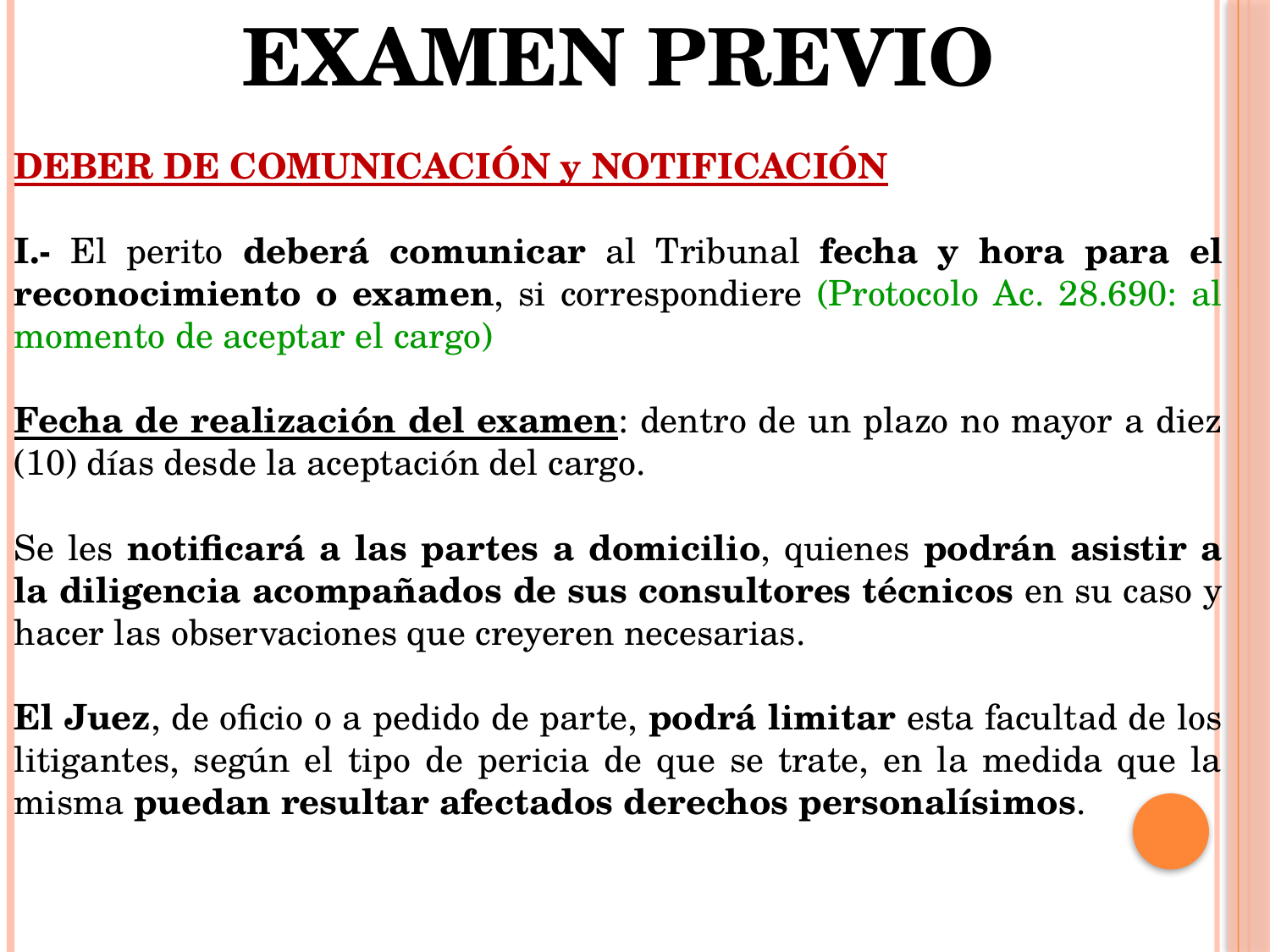

EXAMEN PREVIO

DEBER DE COMUNICACIÓN y NOTIFICACIÓN

I.- El perito deberá comunicar al Tribunal fecha y hora para el reconocimiento o examen, si correspondiere (Protocolo Ac. 28.690: al momento de aceptar el cargo)

Fecha de realización del examen: dentro de un plazo no mayor a diez (10) días desde la aceptación del cargo.

Se les notificará a las partes a domicilio, quienes podrán asistir a la diligencia acompañados de sus consultores técnicos en su caso y hacer las observaciones que creyeren necesarias.

El Juez, de oficio o a pedido de parte, podrá limitar esta facultad de los litigantes, según el tipo de pericia de que se trate, en la medida que la misma puedan resultar afectados derechos personalísimos.